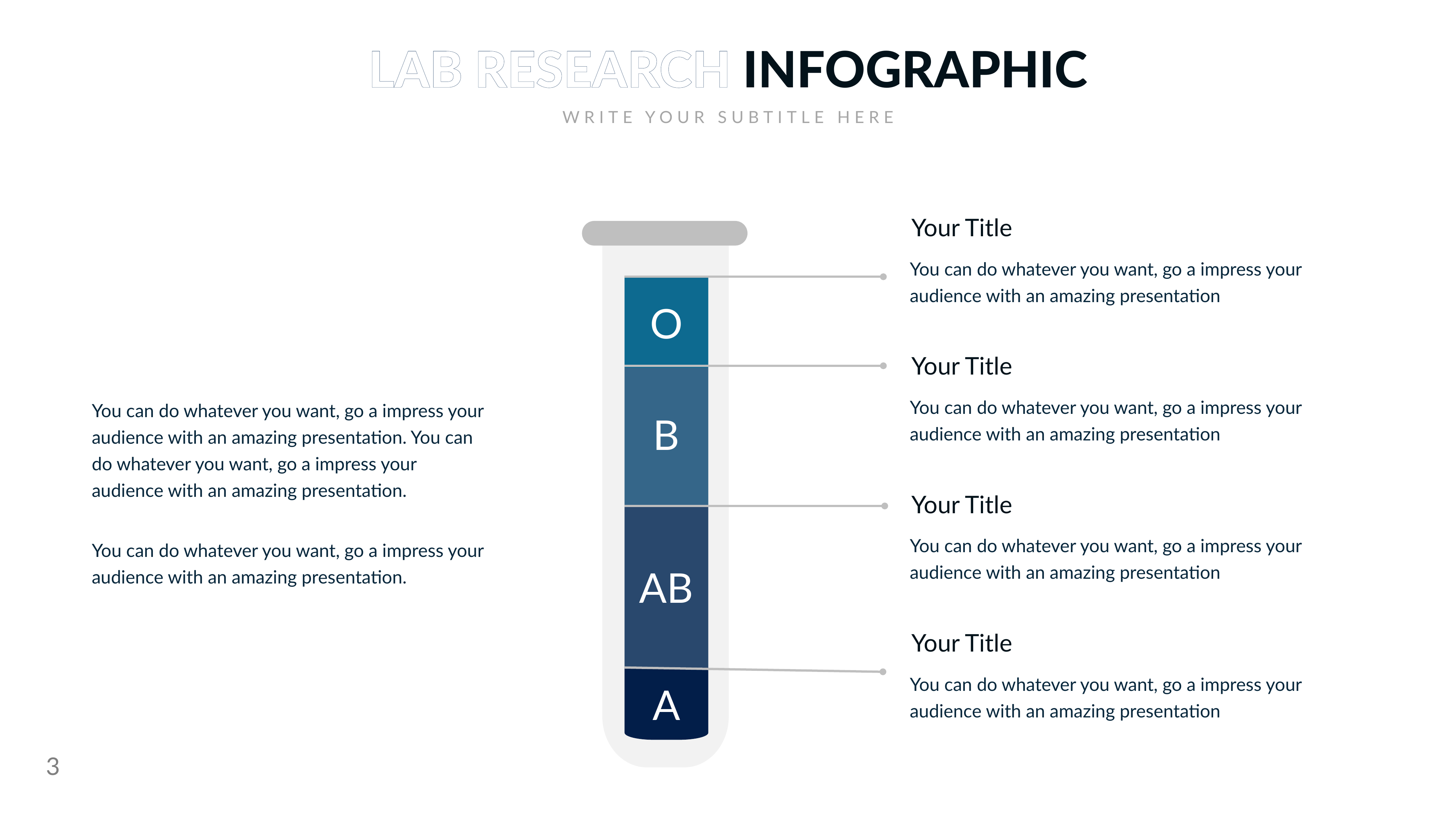

LAB RESEARCH INFOGRAPHIC
WRITE YOUR SUBTITLE HERE
Your Title

You can do whatever you want, go a impress your audience with an amazing presentation
O
Your Title
You can do whatever you want, go a impress your audience with an amazing presentation
You can do whatever you want, go a impress your audience with an amazing presentation. You can do whatever you want, go a impress your audience with an amazing presentation.

You can do whatever you want, go a impress your audience with an amazing presentation.

B
Your Title
You can do whatever you want, go a impress your audience with an amazing presentation
AB
Your Title
You can do whatever you want, go a impress your audience with an amazing presentation
A